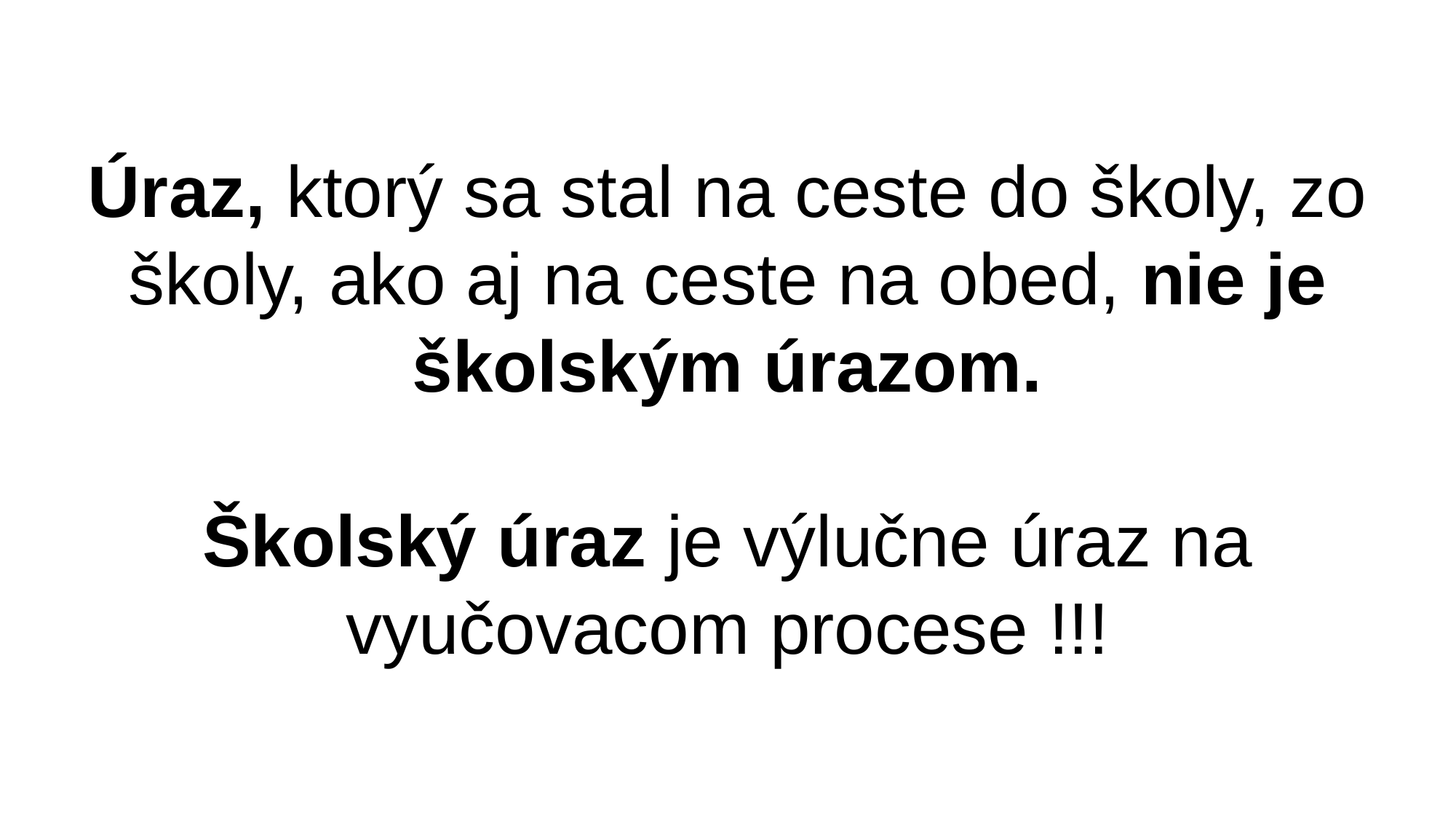

Úraz, ktorý sa stal na ceste do školy, zo školy, ako aj na ceste na obed, nie je školským úrazom.

Školský úraz je výlučne úraz na vyučovacom procese !!!